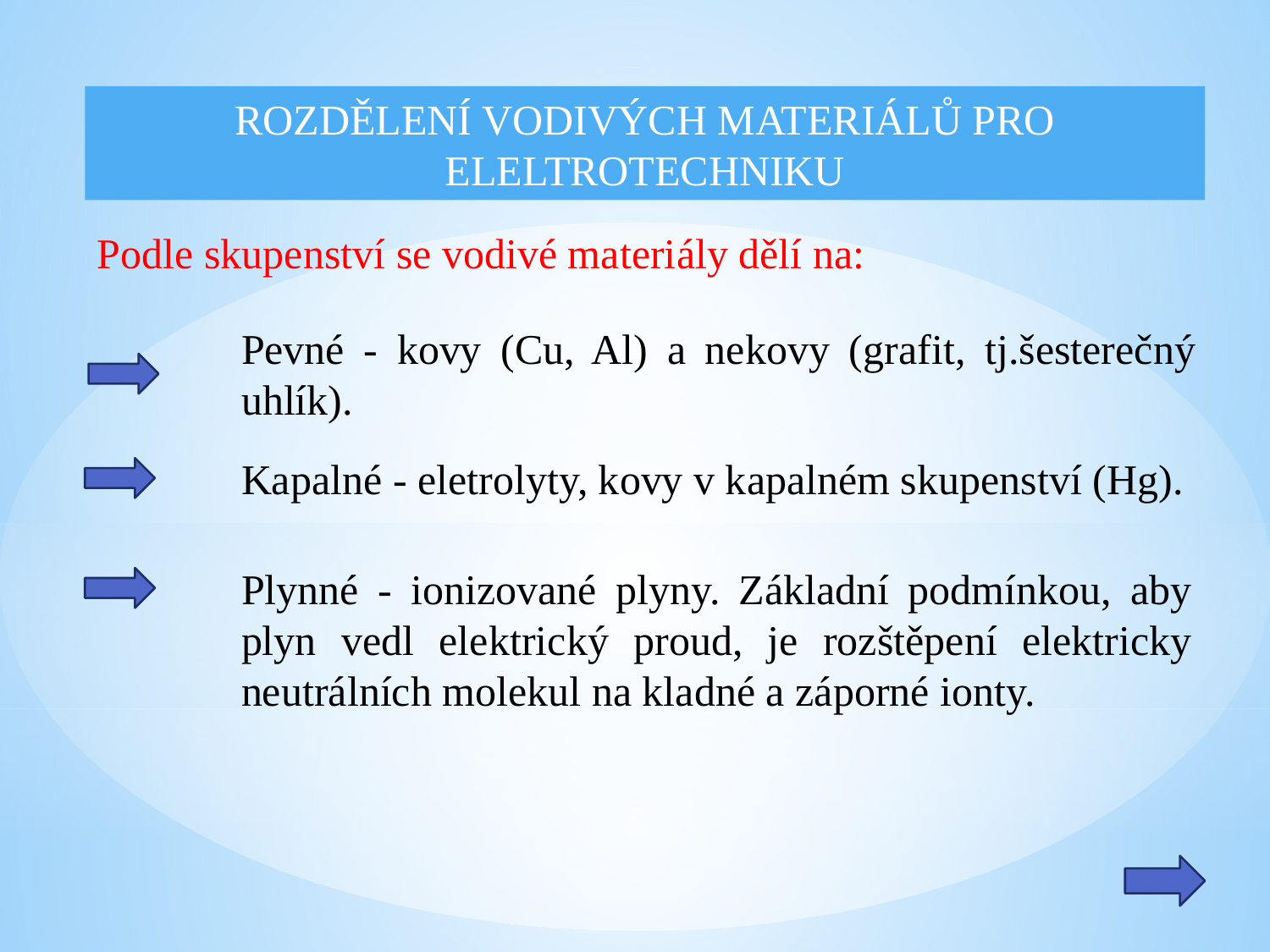

ROZDĚLENÍ VODIVÝCH MATERIÁLŮ PRO ELELTROTECHNIKU
Podle skupenství se vodivé materiály dělí na:
Pevné - kovy (Cu, Al) a nekovy (grafit, tj.šesterečný uhlík).

Kapalné - eletrolyty, kovy v kapalném skupenství (Hg).

Plynné - ionizované plyny. Základní podmínkou, aby plyn vedl elektrický proud, je rozštěpení elektricky neutrálních molekul na kladné a záporné ionty.